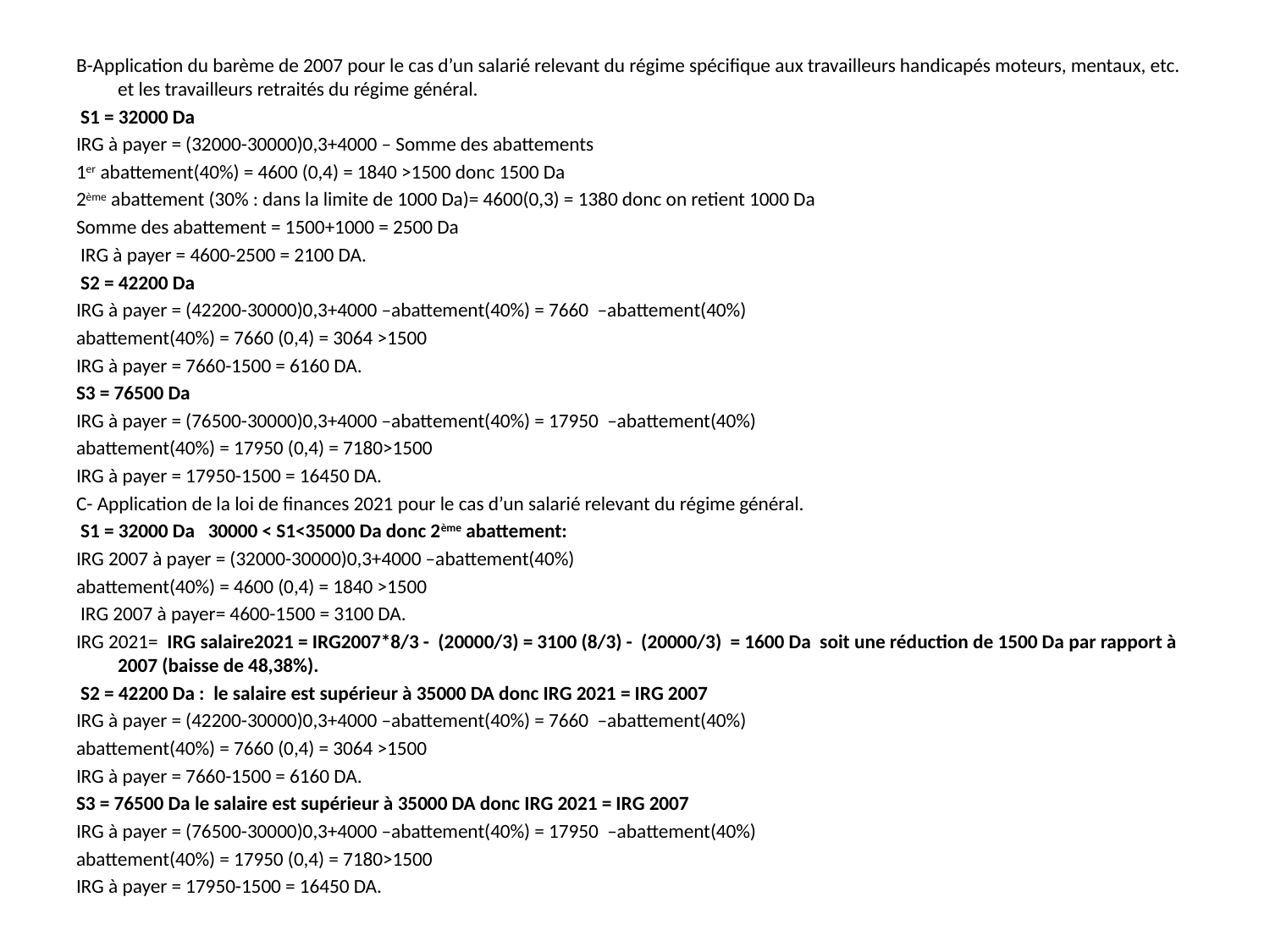

B-Application du barème de 2007 pour le cas d’un salarié relevant du régime spécifique aux travailleurs handicapés moteurs, mentaux, etc. et les travailleurs retraités du régime général.
 S1 = 32000 Da
IRG à payer = (32000-30000)0,3+4000 – Somme des abattements
1er abattement(40%) = 4600 (0,4) = 1840 >1500 donc 1500 Da
2ème abattement (30% : dans la limite de 1000 Da)= 4600(0,3) = 1380 donc on retient 1000 Da
Somme des abattement = 1500+1000 = 2500 Da
 IRG à payer = 4600-2500 = 2100 DA.
 S2 = 42200 Da
IRG à payer = (42200-30000)0,3+4000 –abattement(40%) = 7660  –abattement(40%)
abattement(40%) = 7660 (0,4) = 3064 >1500
IRG à payer = 7660-1500 = 6160 DA.
S3 = 76500 Da
IRG à payer = (76500-30000)0,3+4000 –abattement(40%) = 17950  –abattement(40%)
abattement(40%) = 17950 (0,4) = 7180>1500
IRG à payer = 17950-1500 = 16450 DA.
C- Application de la loi de finances 2021 pour le cas d’un salarié relevant du régime général.
 S1 = 32000 Da   30000 < S1<35000 Da donc 2ème abattement:
IRG 2007 à payer = (32000-30000)0,3+4000 –abattement(40%)
abattement(40%) = 4600 (0,4) = 1840 >1500
 IRG 2007 à payer= 4600-1500 = 3100 DA.
IRG 2021=  IRG salaire2021 = IRG2007*8/3 -  (20000/3) = 3100 (8/3) -  (20000/3)  = 1600 Da  soit une réduction de 1500 Da par rapport à 2007 (baisse de 48,38%).
 S2 = 42200 Da :  le salaire est supérieur à 35000 DA donc IRG 2021 = IRG 2007
IRG à payer = (42200-30000)0,3+4000 –abattement(40%) = 7660  –abattement(40%)
abattement(40%) = 7660 (0,4) = 3064 >1500
IRG à payer = 7660-1500 = 6160 DA.
S3 = 76500 Da le salaire est supérieur à 35000 DA donc IRG 2021 = IRG 2007
IRG à payer = (76500-30000)0,3+4000 –abattement(40%) = 17950  –abattement(40%)
abattement(40%) = 17950 (0,4) = 7180>1500
IRG à payer = 17950-1500 = 16450 DA.